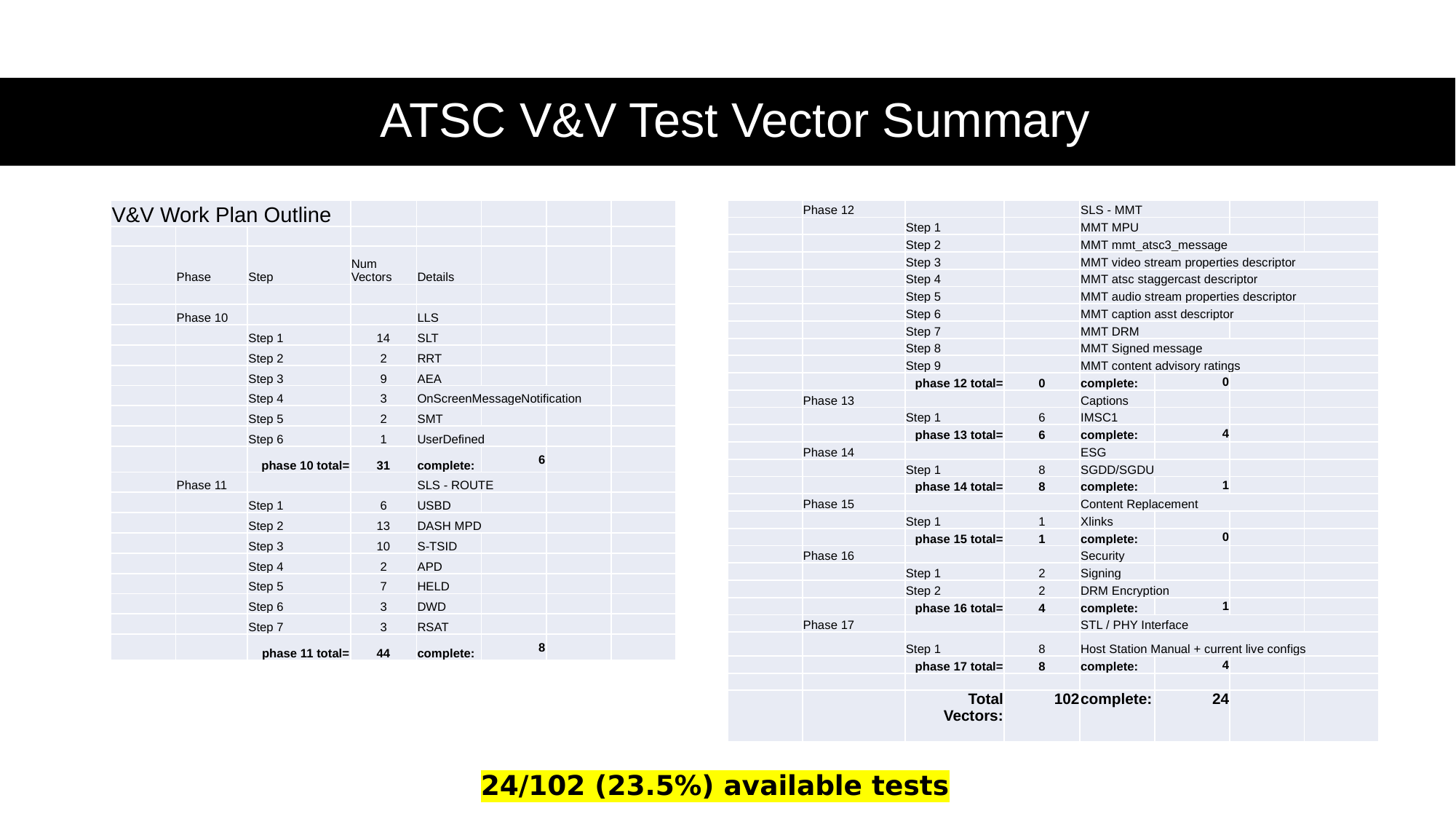

# ATSC V&V Test Vector Summary

| V&V Work Plan Outline |  |  |  |  |  |  |  |
| --- | --- | --- | --- | --- | --- | --- | --- |
|  |  |  |  |  |  |  |  |
|  | Phase | Step | Num Vectors | Details |  |  |  |
|  |  |  |  |  |  |  |  |
|  | Phase 10 |  |  | LLS |  |  |  |
|  |  | Step 1 | 14 | SLT |  |  |  |
|  |  | Step 2 | 2 | RRT |  |  |  |
|  |  | Step 3 | 9 | AEA |  |  |  |
|  |  | Step 4 | 3 | OnScreenMessageNotification |  |  |  |
|  |  | Step 5 | 2 | SMT |  |  |  |
|  |  | Step 6 | 1 | UserDefined |  |  |  |
|  |  | phase 10 total= | 31 | complete: | 6 |  |  |
|  | Phase 11 |  |  | SLS - ROUTE |  |  |  |
|  |  | Step 1 | 6 | USBD |  |  |  |
|  |  | Step 2 | 13 | DASH MPD |  |  |  |
|  |  | Step 3 | 10 | S-TSID |  |  |  |
|  |  | Step 4 | 2 | APD |  |  |  |
|  |  | Step 5 | 7 | HELD |  |  |  |
|  |  | Step 6 | 3 | DWD |  |  |  |
|  |  | Step 7 | 3 | RSAT |  |  |  |
|  |  | phase 11 total= | 44 | complete: | 8 |  |  |
|  | Phase 12 |  |  | SLS - MMT |  |  |  |
| --- | --- | --- | --- | --- | --- | --- | --- |
|  |  | Step 1 |  | MMT MPU |  |  |  |
|  |  | Step 2 |  | MMT mmt\_atsc3\_message |  |  |  |
|  |  | Step 3 |  | MMT video stream properties descriptor |  |  |  |
|  |  | Step 4 |  | MMT atsc staggercast descriptor |  |  |  |
|  |  | Step 5 |  | MMT audio stream properties descriptor |  |  |  |
|  |  | Step 6 |  | MMT caption asst descriptor |  |  |  |
|  |  | Step 7 |  | MMT DRM |  |  |  |
|  |  | Step 8 |  | MMT Signed message |  |  |  |
|  |  | Step 9 |  | MMT content advisory ratings |  |  |  |
|  |  | phase 12 total= | 0 | complete: | 0 |  |  |
|  | Phase 13 |  |  | Captions |  |  |  |
|  |  | Step 1 | 6 | IMSC1 |  |  |  |
|  |  | phase 13 total= | 6 | complete: | 4 |  |  |
|  | Phase 14 |  |  | ESG |  |  |  |
|  |  | Step 1 | 8 | SGDD/SGDU |  |  |  |
|  |  | phase 14 total= | 8 | complete: | 1 |  |  |
|  | Phase 15 |  |  | Content Replacement |  |  |  |
|  |  | Step 1 | 1 | Xlinks |  |  |  |
|  |  | phase 15 total= | 1 | complete: | 0 |  |  |
|  | Phase 16 |  |  | Security |  |  |  |
|  |  | Step 1 | 2 | Signing |  |  |  |
|  |  | Step 2 | 2 | DRM Encryption |  |  |  |
|  |  | phase 16 total= | 4 | complete: | 1 |  |  |
|  | Phase 17 |  |  | STL / PHY Interface |  |  |  |
|  |  | Step 1 | 8 | Host Station Manual + current live configs |  |  |  |
|  |  | phase 17 total= | 8 | complete: | 4 |  |  |
|  |  |  |  |  |  |  |  |
|  |  | Total Vectors: | 102 | complete: | 24 |  |  |
24/102 (23.5%) available tests